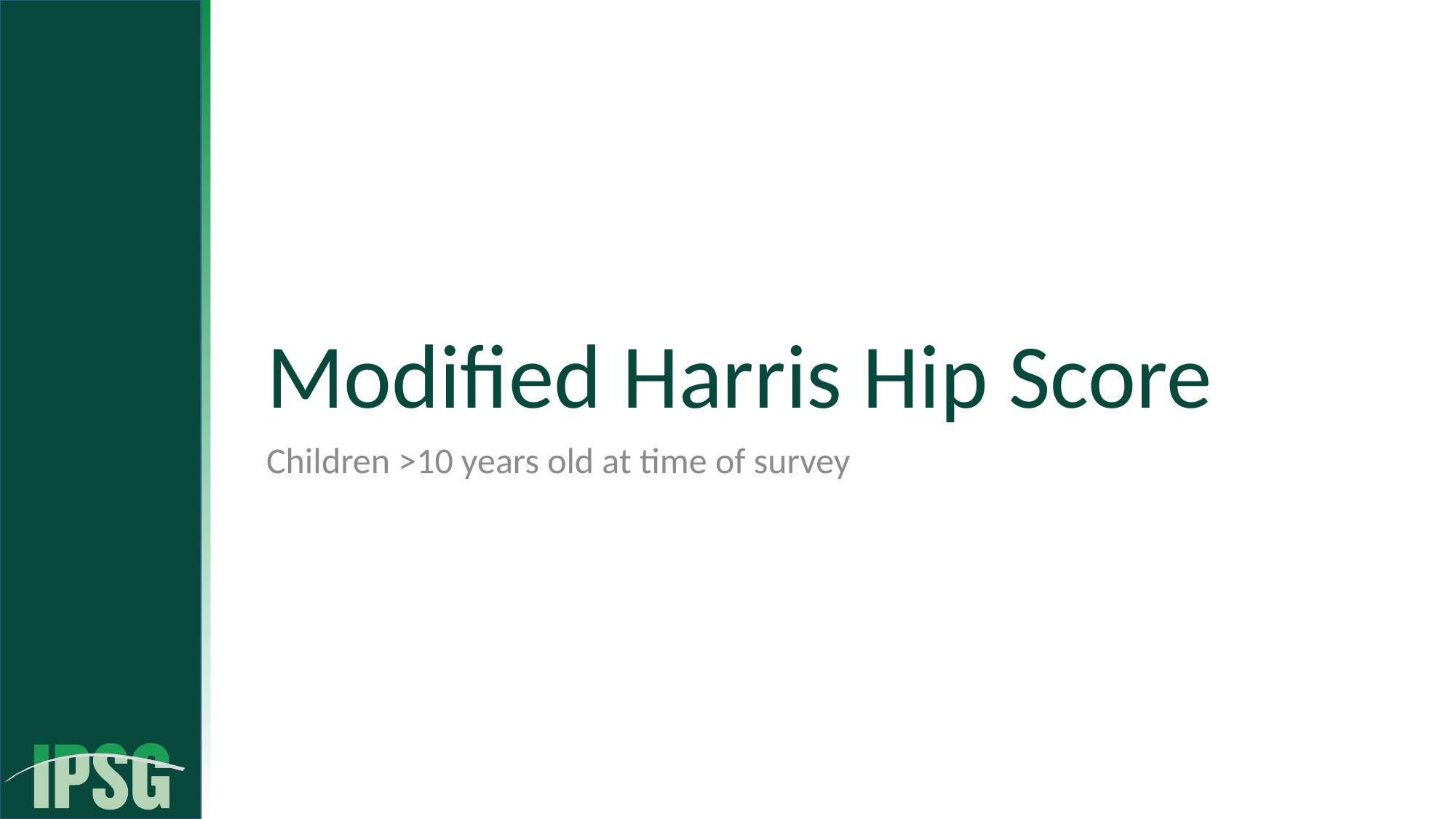

# Modified Harris Hip Score
Children >10 years old at time of survey